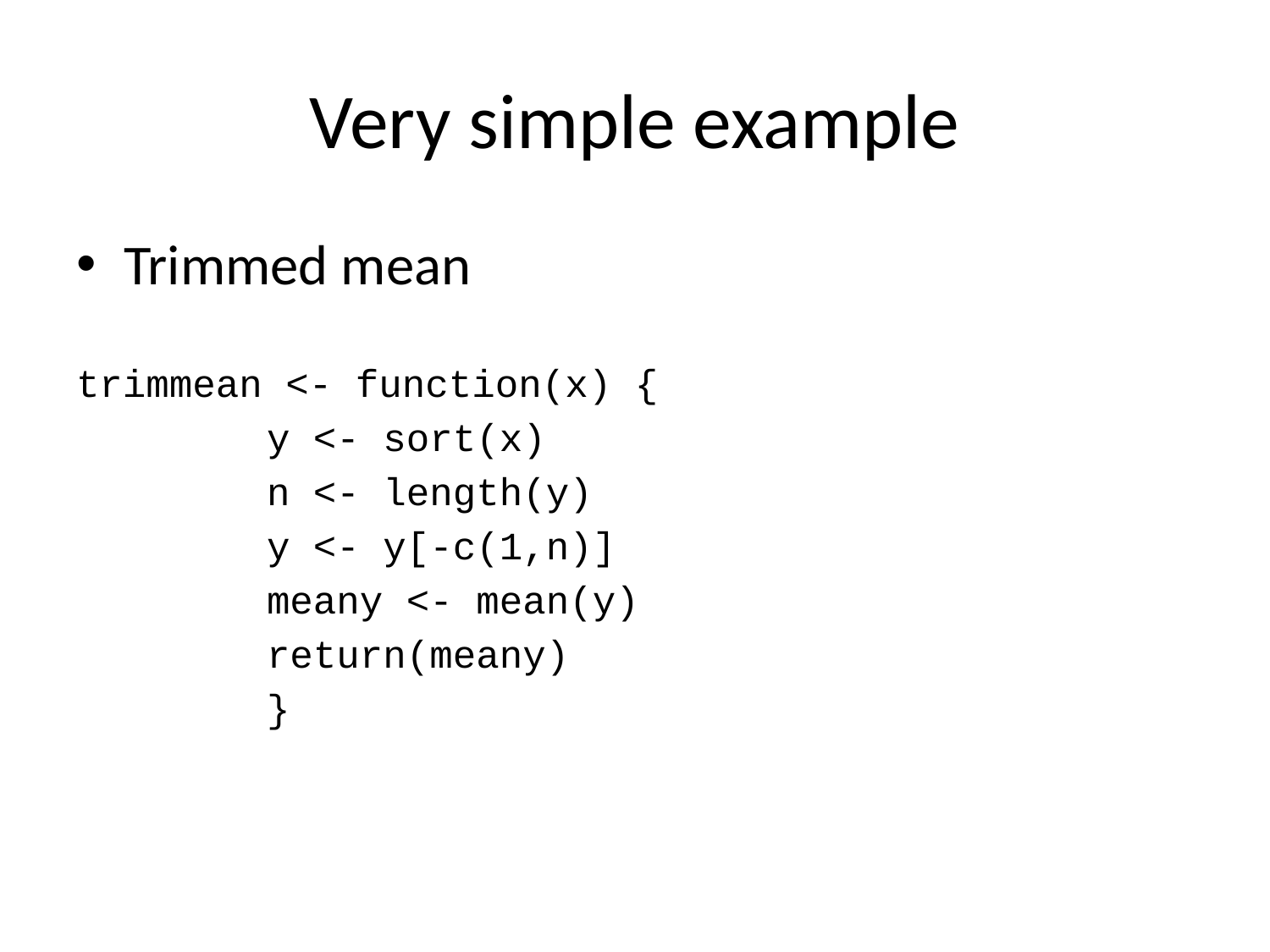

# Very simple example
Trimmed mean

trimmean <- function(x) {
	y <- sort(x)
	n <- length(y)
	y <- y[-c(1,n)]
	meany <- mean(y)
	return(meany)
	}